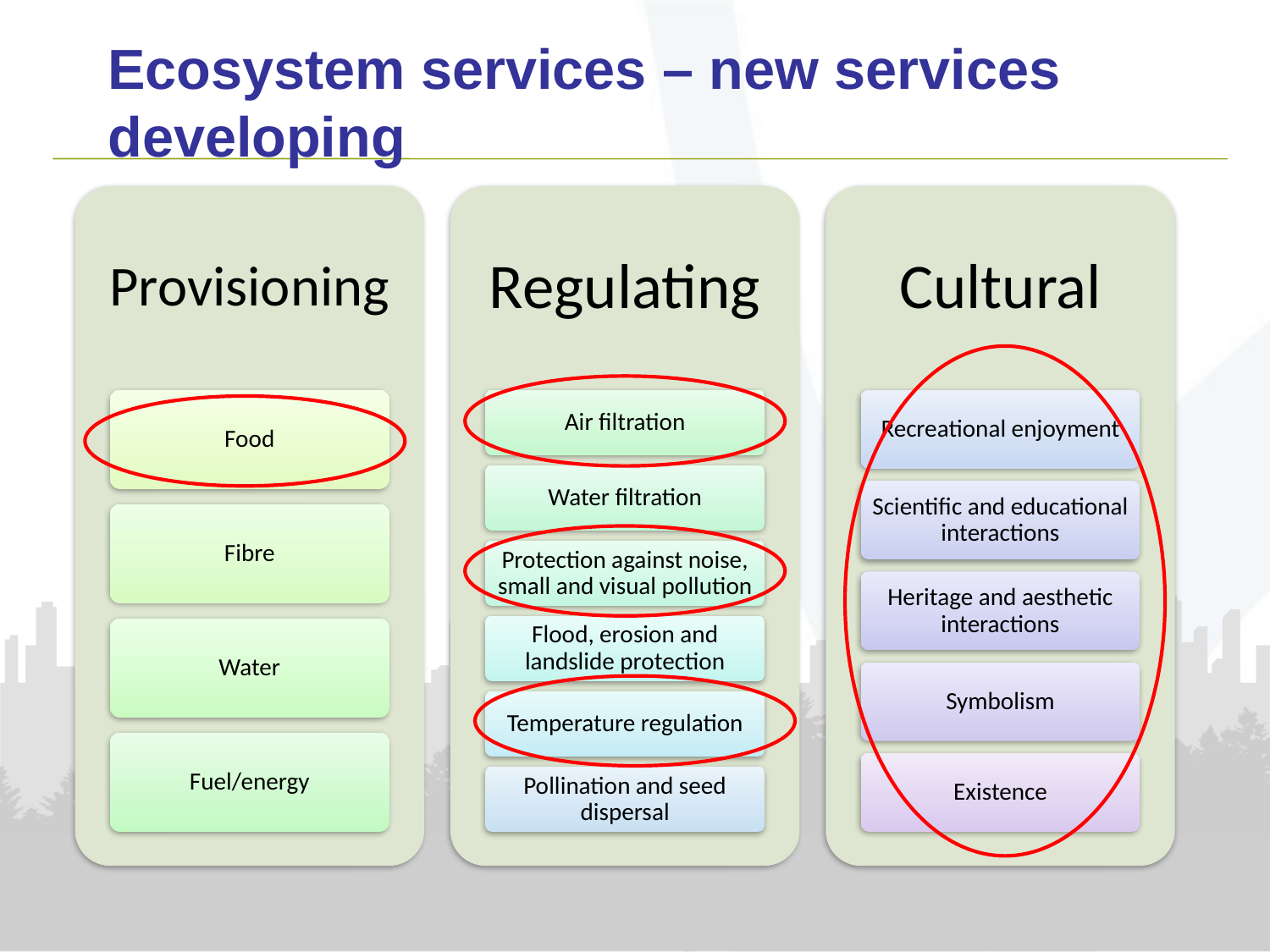

# Ecosystem services – new services developing
Provisioning
Food
Fibre
Water
Fuel/energy
Regulating
Air filtration
Water filtration
Protection against noise, small and visual pollution
Flood, erosion and landslide protection
Temperature regulation
Pollination and seed dispersal
Cultural
Recreational enjoyment
Scientific and educational interactions
Heritage and aesthetic interactions
Symbolism
Existence